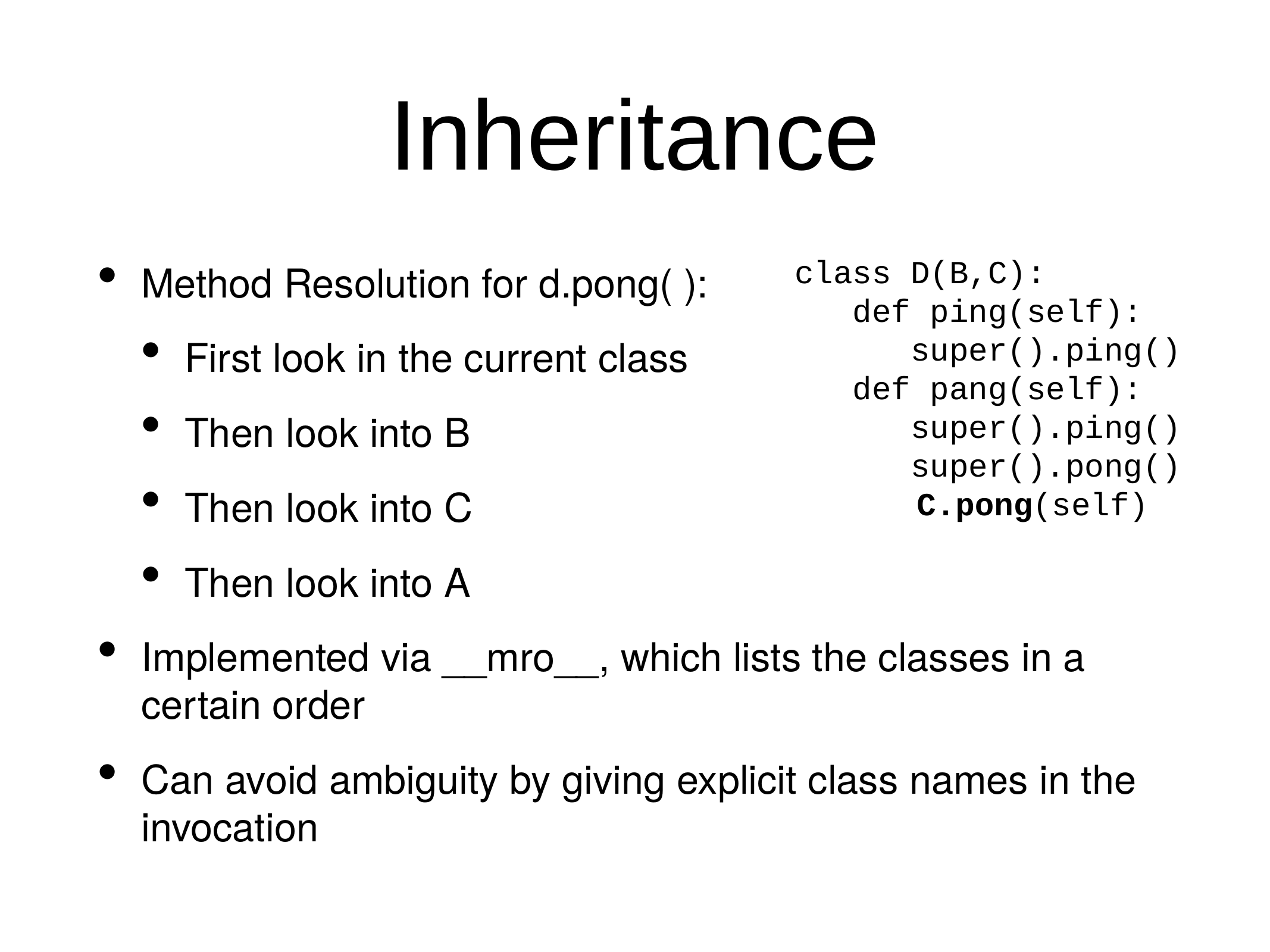

# Inheritance
class D(B,C):
   def ping(self):
      super().ping()
   def pang(self):
      super().ping()
      super().pong()
    C.pong(self)

Method Resolution for d.pong( ):
First look in the current class
Then look into B
Then look into C
Then look into A
Implemented via __mro__, which lists the classes in a certain order
Can avoid ambiguity by giving explicit class names in the invocation